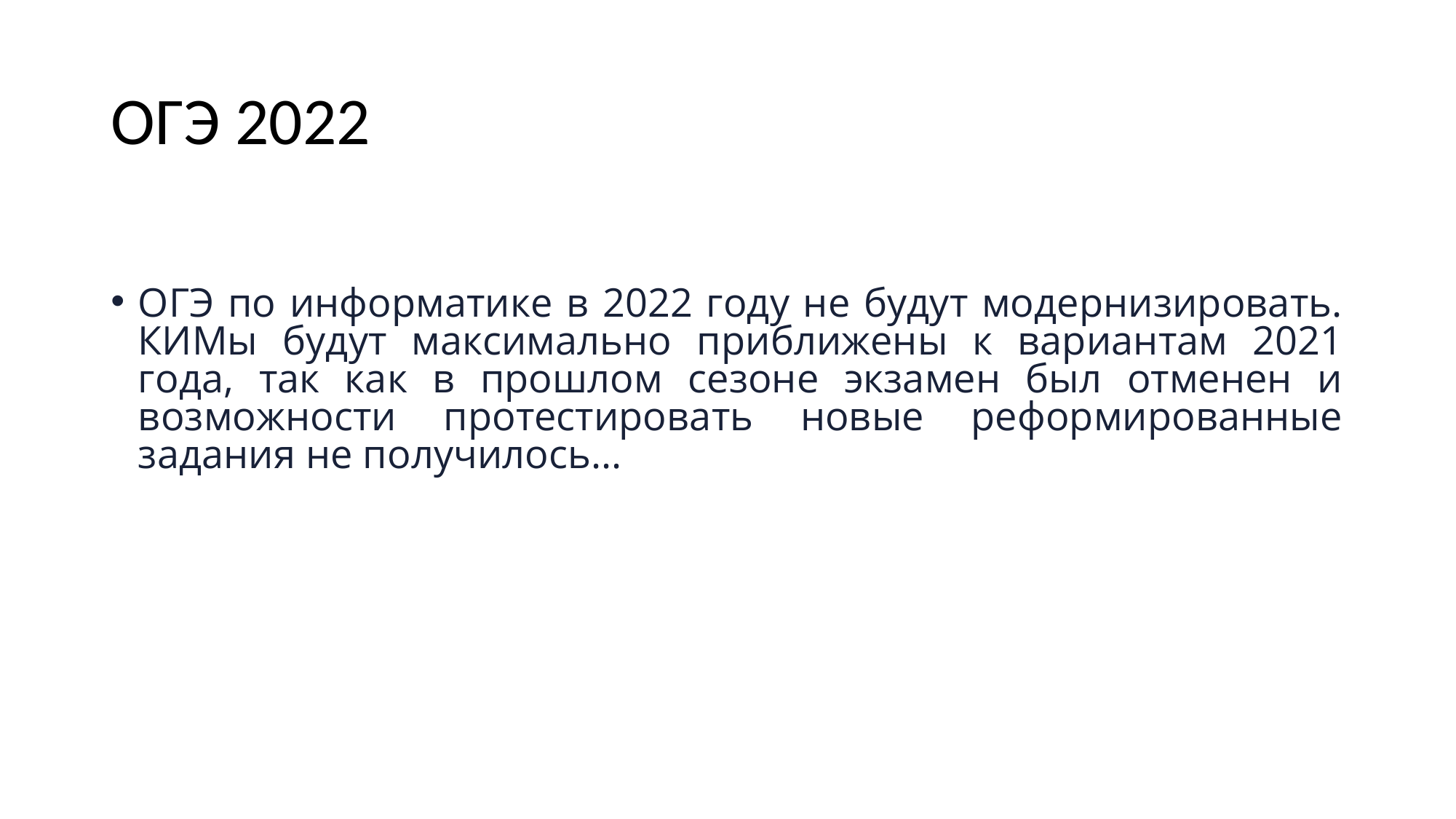

# ОГЭ 2022
ОГЭ по информатике в 2022 году не будут модернизировать. КИМы будут максимально приближены к вариантам 2021 года, так как в прошлом сезоне экзамен был отменен и возможности протестировать новые реформированные задания не получилось...